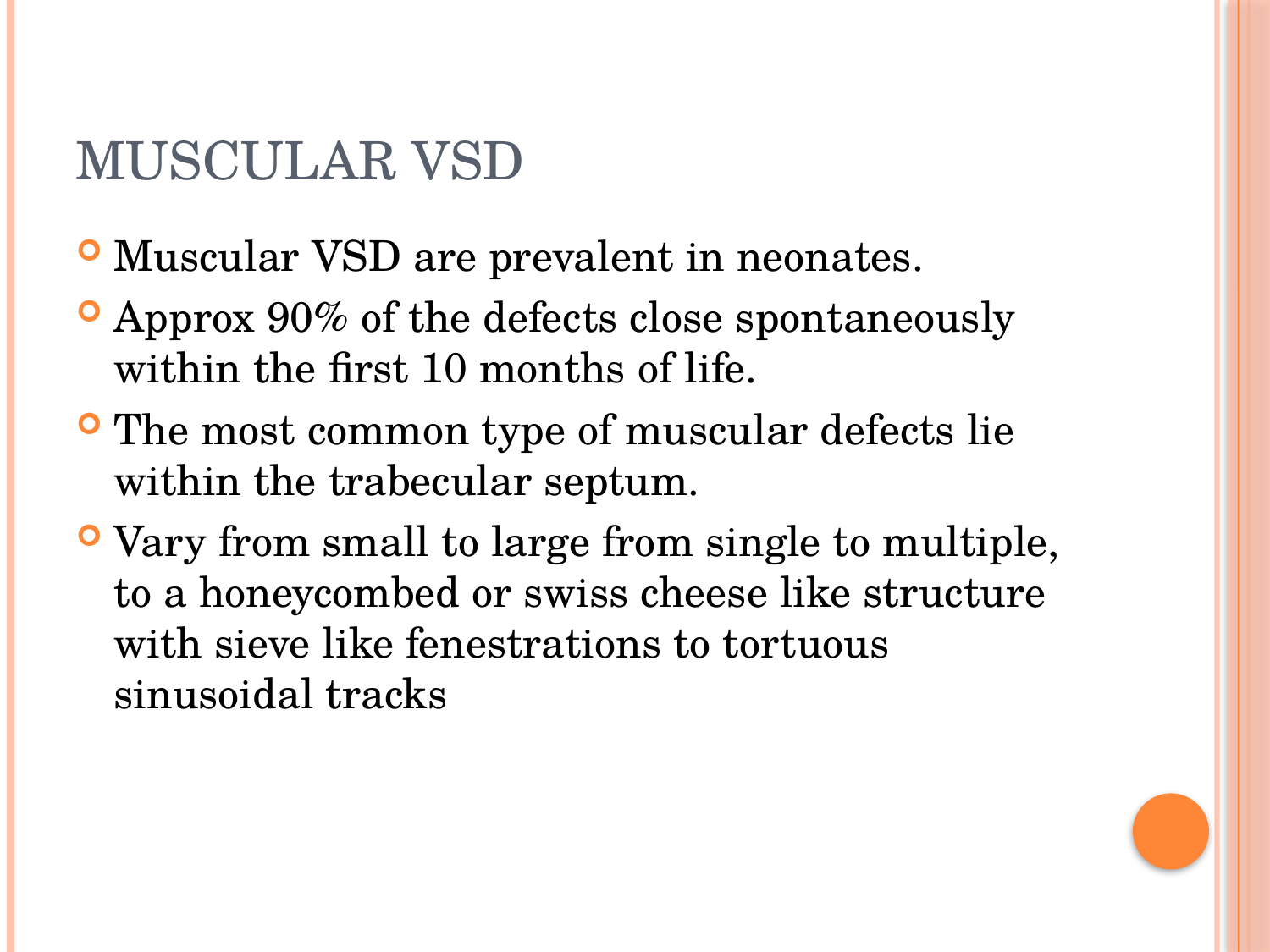

# Muscular vsd
Muscular VSD are prevalent in neonates.
Approx 90% of the defects close spontaneously within the first 10 months of life.
The most common type of muscular defects lie within the trabecular septum.
Vary from small to large from single to multiple, to a honeycombed or swiss cheese like structure with sieve like fenestrations to tortuous sinusoidal tracks